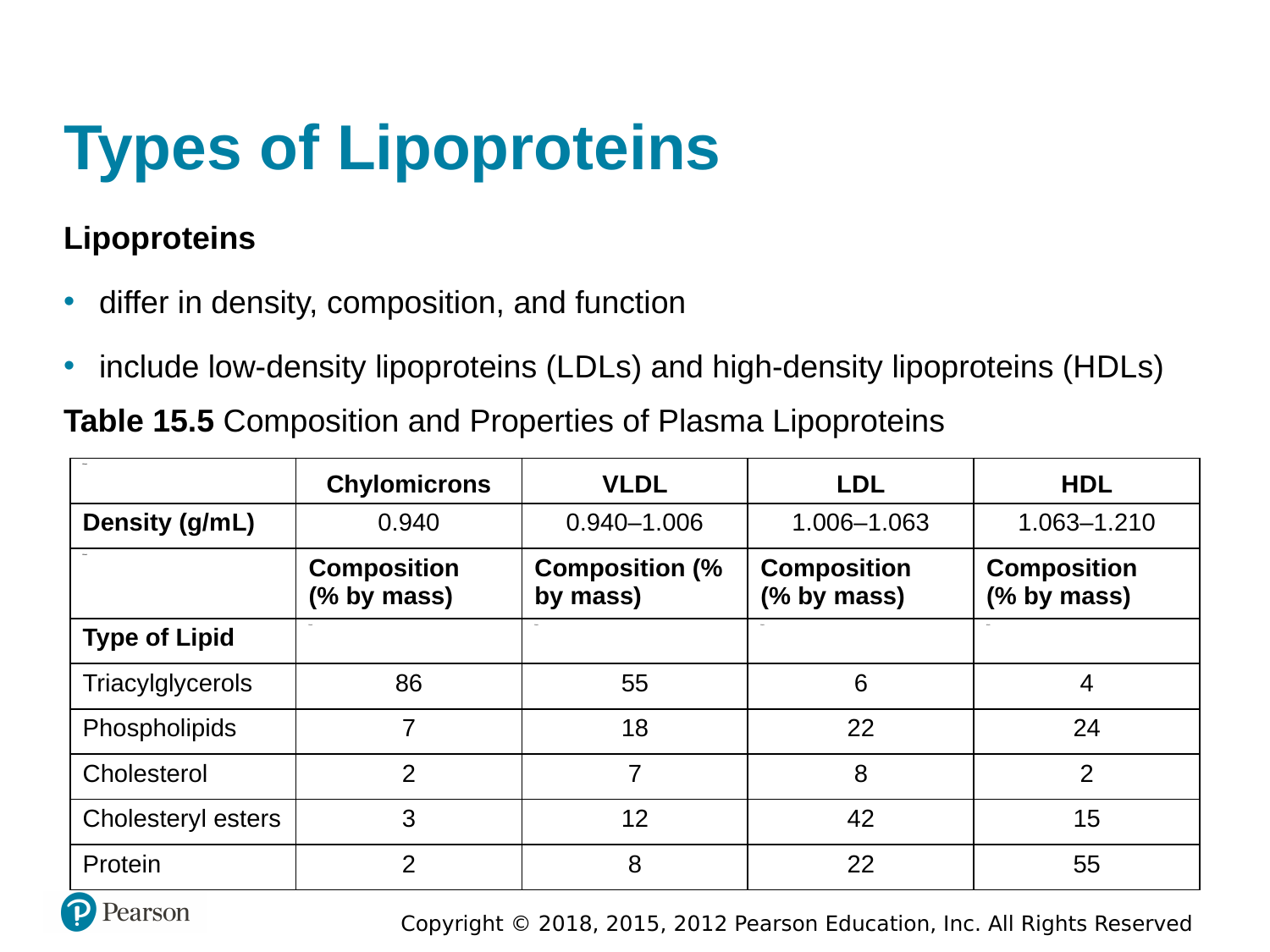

# Types of Lipoproteins
Lipoproteins
differ in density, composition, and function
include low-density lipoproteins (L D L s) and high-density lipoproteins (H D L s)
Table 15.5 Composition and Properties of Plasma Lipoproteins
| Blank | Chylomicrons | V L D L | L D L | H D L |
| --- | --- | --- | --- | --- |
| Density (g/m L) | 0.940 | 0.940–1.006 | 1.006–1.063 | 1.063–1.210 |
| Blank | Composition (% by mass) | Composition (% by mass) | Composition (% by mass) | Composition (% by mass) |
| Type of Lipid | blank | blank | blank | blank |
| Triacylglycerols | 86 | 55 | 6 | 4 |
| Phospholipids | 7 | 18 | 22 | 24 |
| Cholesterol | 2 | 7 | 8 | 2 |
| Cholesteryl esters | 3 | 12 | 42 | 15 |
| Protein | 2 | 8 | 22 | 55 |